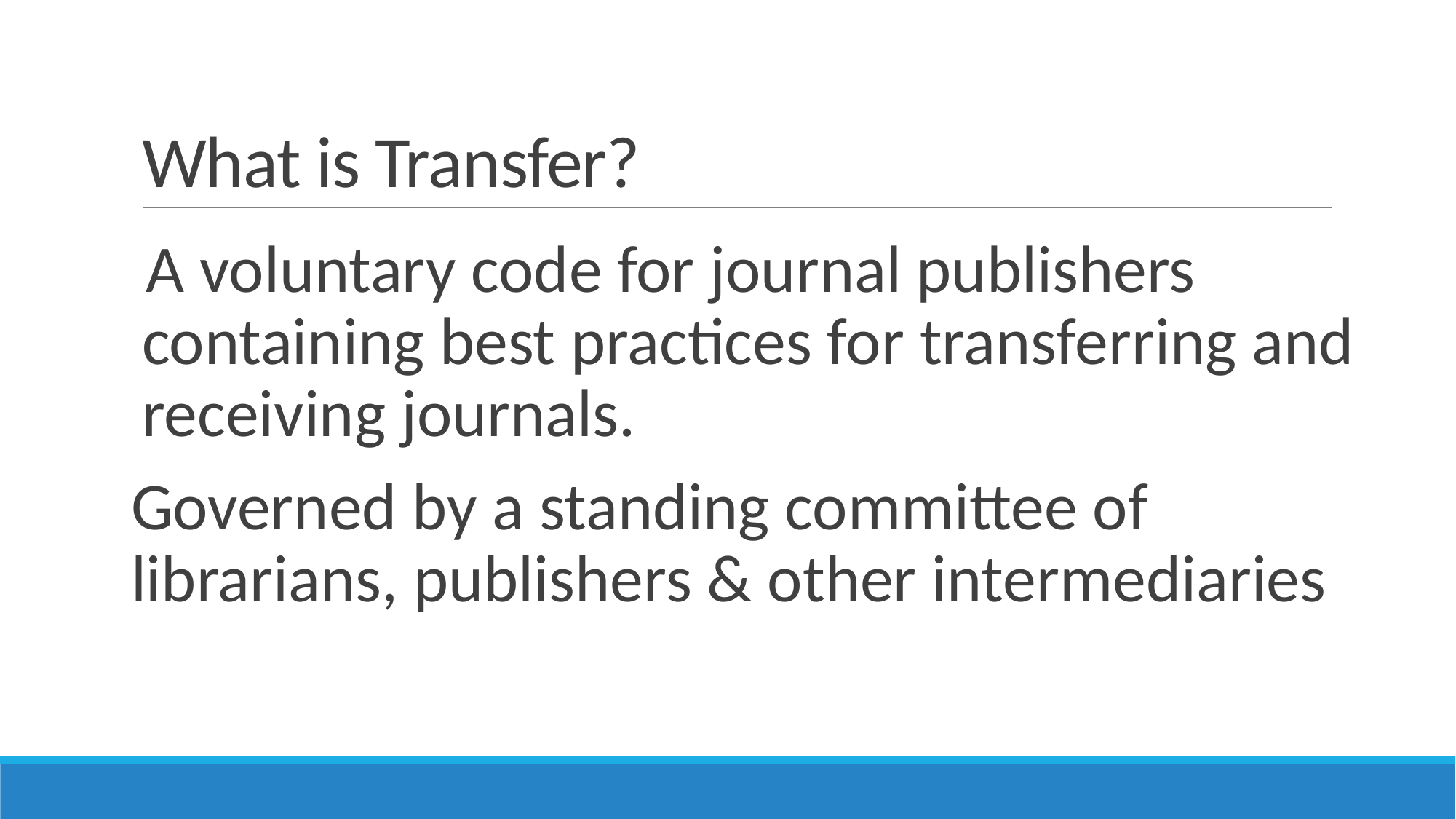

# What is Transfer?
A voluntary code for journal publishers containing best practices for transferring and receiving journals.
Governed by a standing committee of librarians, publishers & other intermediaries